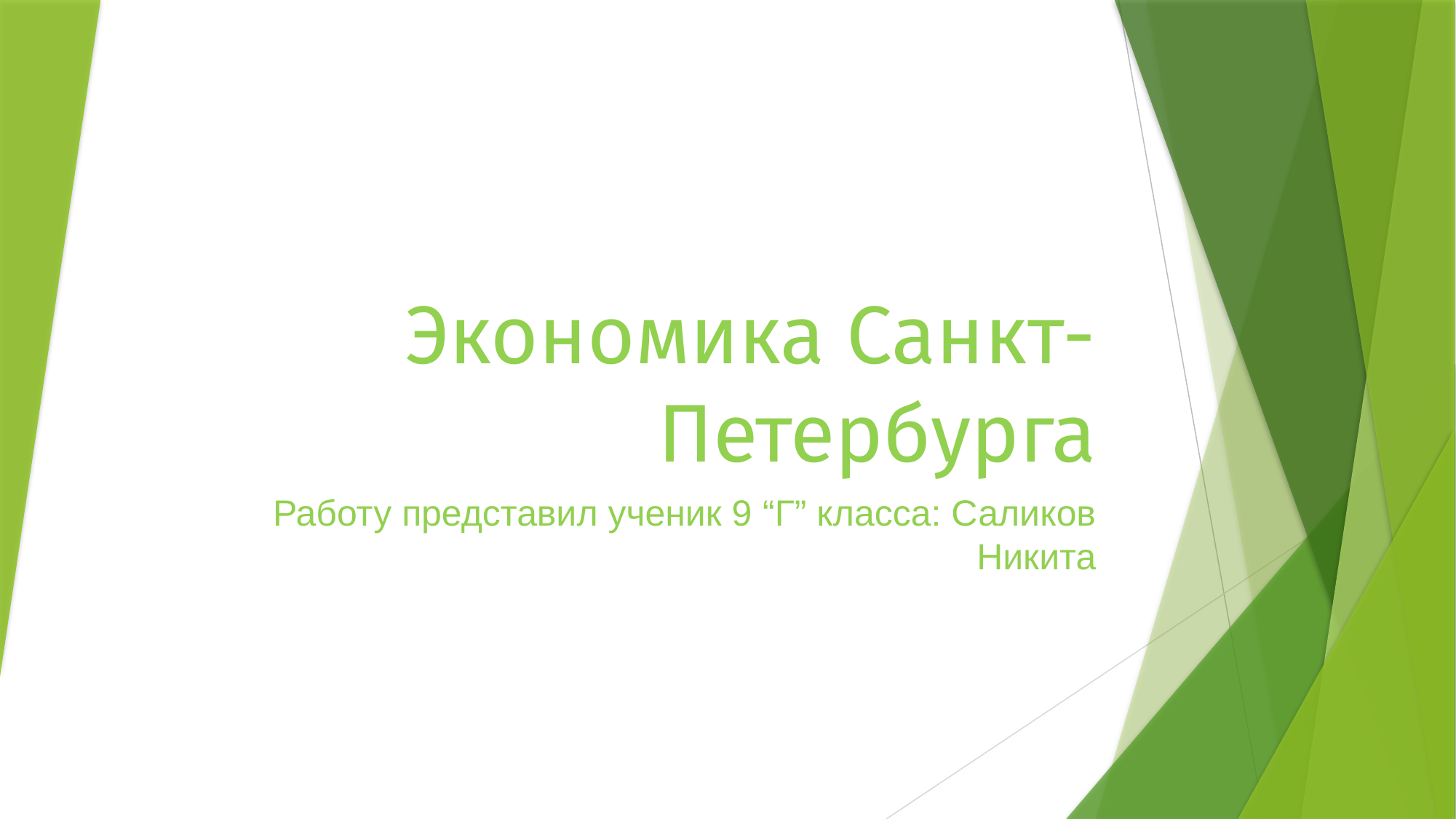

# Экономика Санкт-Петербурга
Работу представил ученик 9 “Г” класса: Саликов Никита